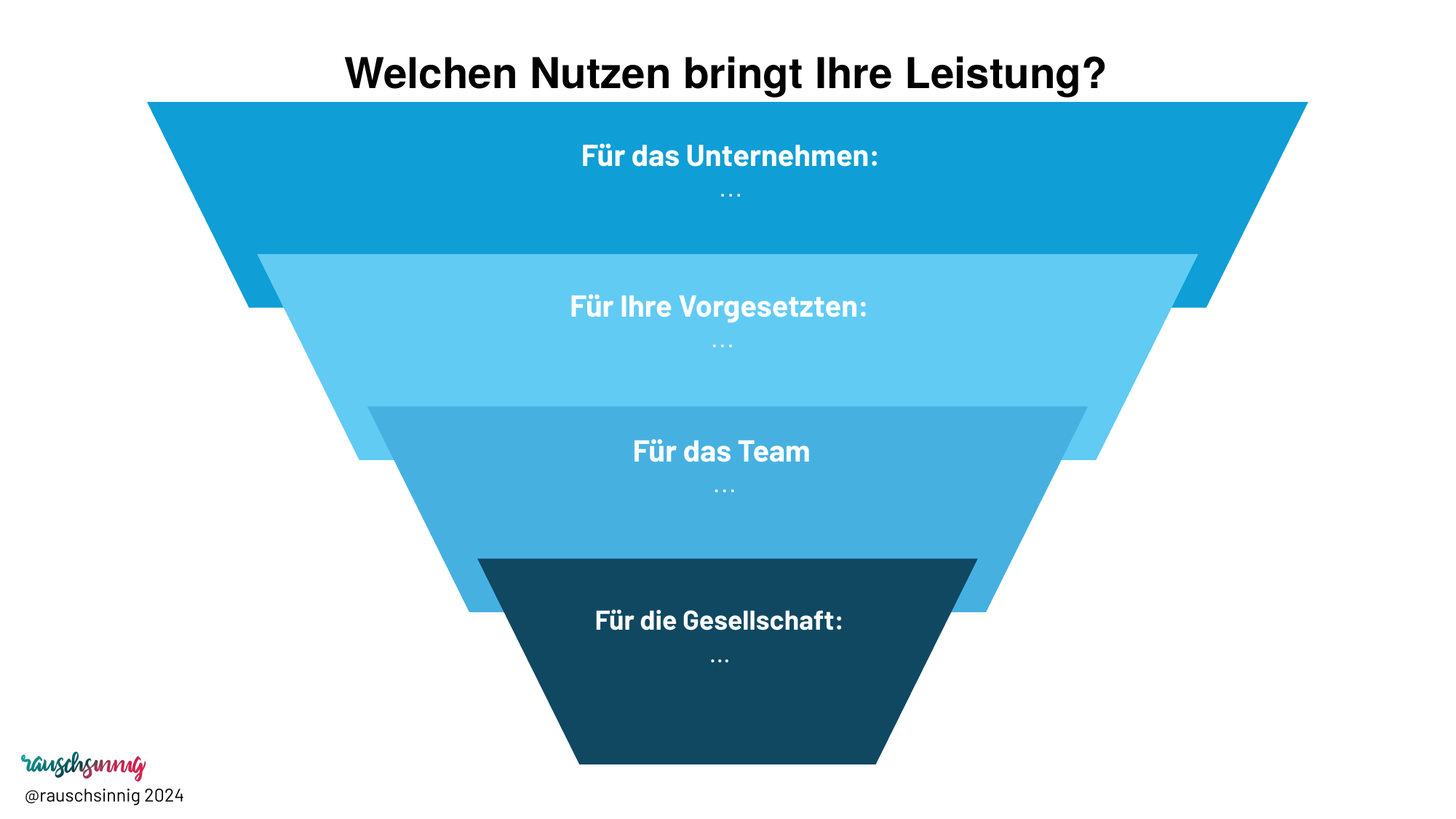

Für das Unternehmen:
…
Für Ihre Vorgesetzten:
…
Für das Team
…
Für die Gesellschaft:
…